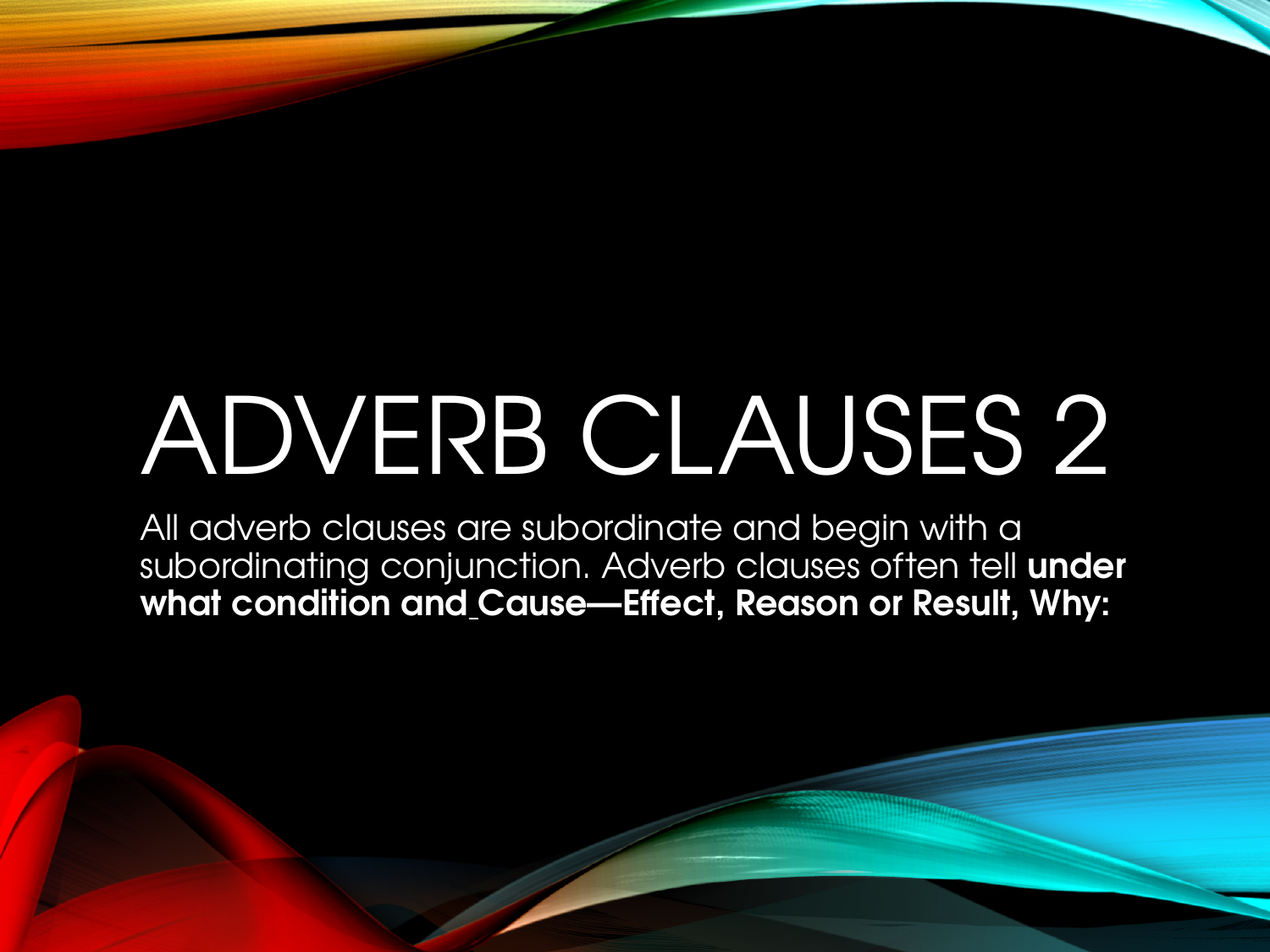

# ADVERB CLAUSES 2
All adverb clauses are subordinate and begin with a subordinating conjunction. Adverb clauses often tell under what condition and Cause—Effect, Reason or Result, Why: